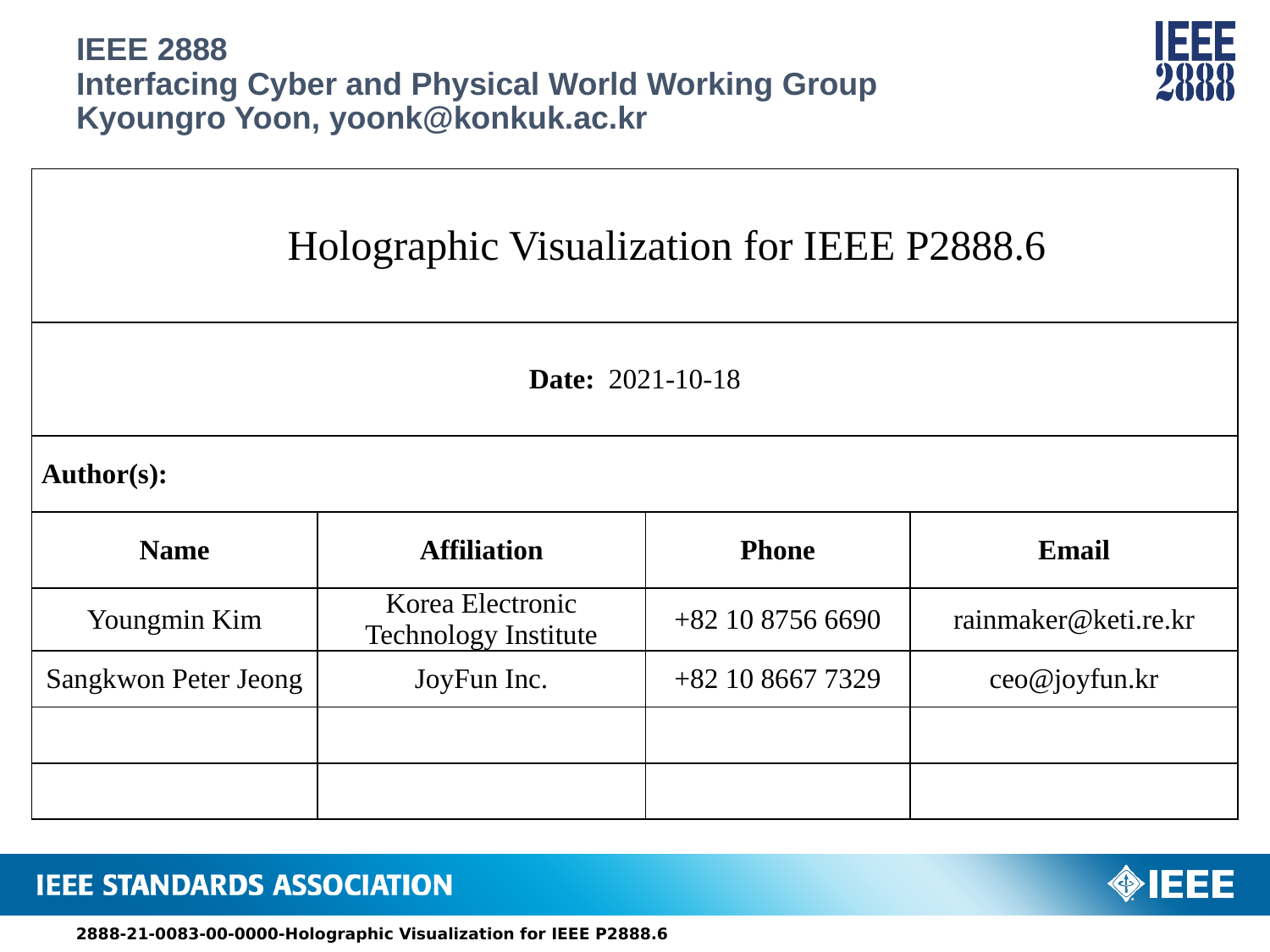

# IEEE 2888 Interfacing Cyber and Physical World Working Group Kyoungro Yoon, yoonk@konkuk.ac.kr

| Holographic Visualization for IEEE P2888.6 |  |  |  |
| --- | --- | --- | --- |
| Date: 2021-10-18 |  |  |  |
| Author(s): |  |  |  |
| Name | Affiliation | Phone | Email |
| Youngmin Kim | Korea Electronic Technology Institute | +82 10 8756 6690 | rainmaker@keti.re.kr |
| Sangkwon Peter Jeong | JoyFun Inc. | +82 10 8667 7329 | ceo@joyfun.kr |
|  |  |  |  |
|  |  |  |  |
2888-21-0083-00-0000-Holographic Visualization for IEEE P2888.6